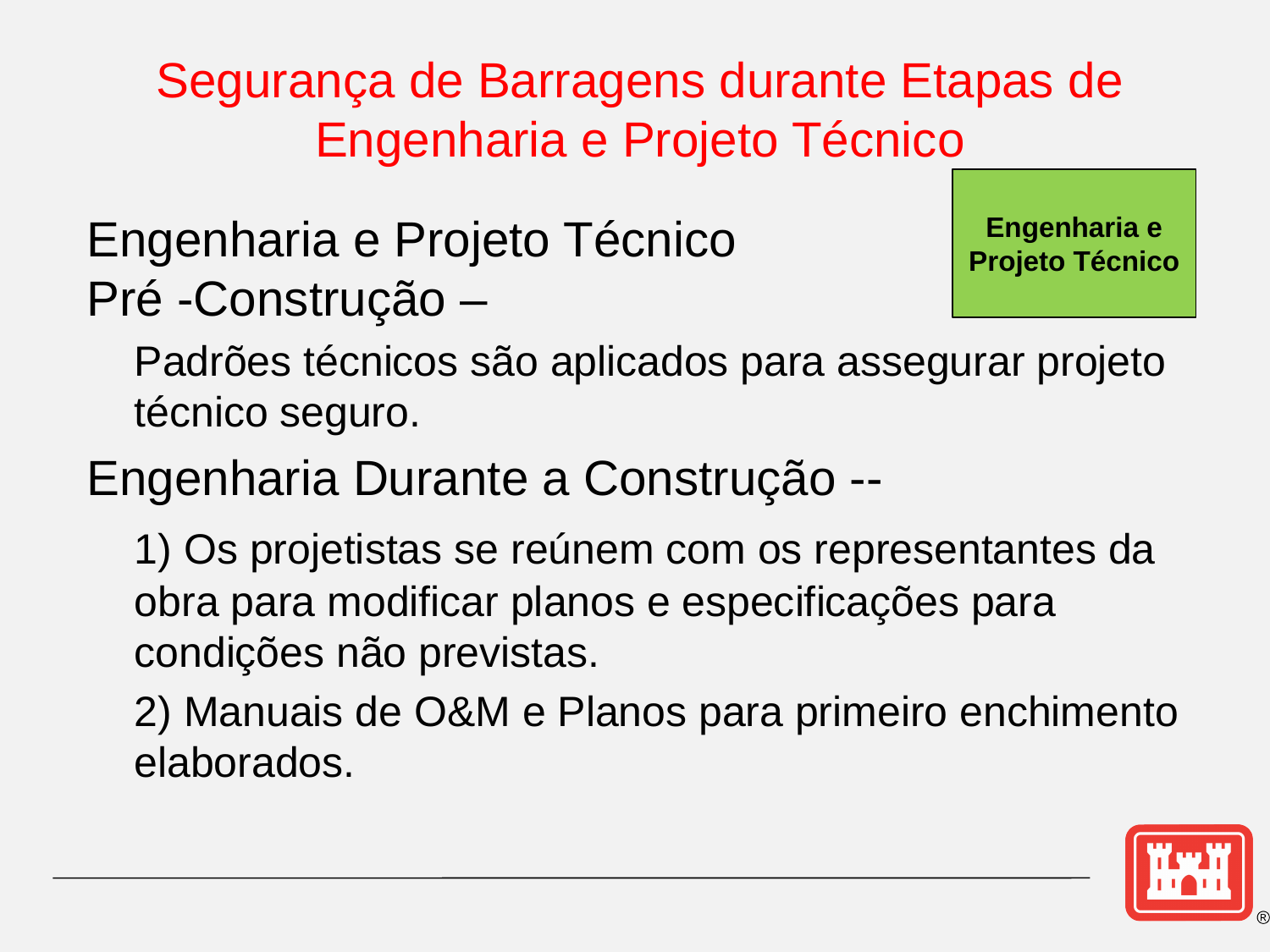

# Segurança de Barragens durante Etapas de Engenharia e Projeto Técnico

Engenharia e Projeto Técnico
Engenharia e Projeto Técnico
Pré -Construção –
	Padrões técnicos são aplicados para assegurar projeto técnico seguro.
Engenharia Durante a Construção --
	1) Os projetistas se reúnem com os representantes da obra para modificar planos e especificações para condições não previstas.
	2) Manuais de O&M e Planos para primeiro enchimento elaborados.